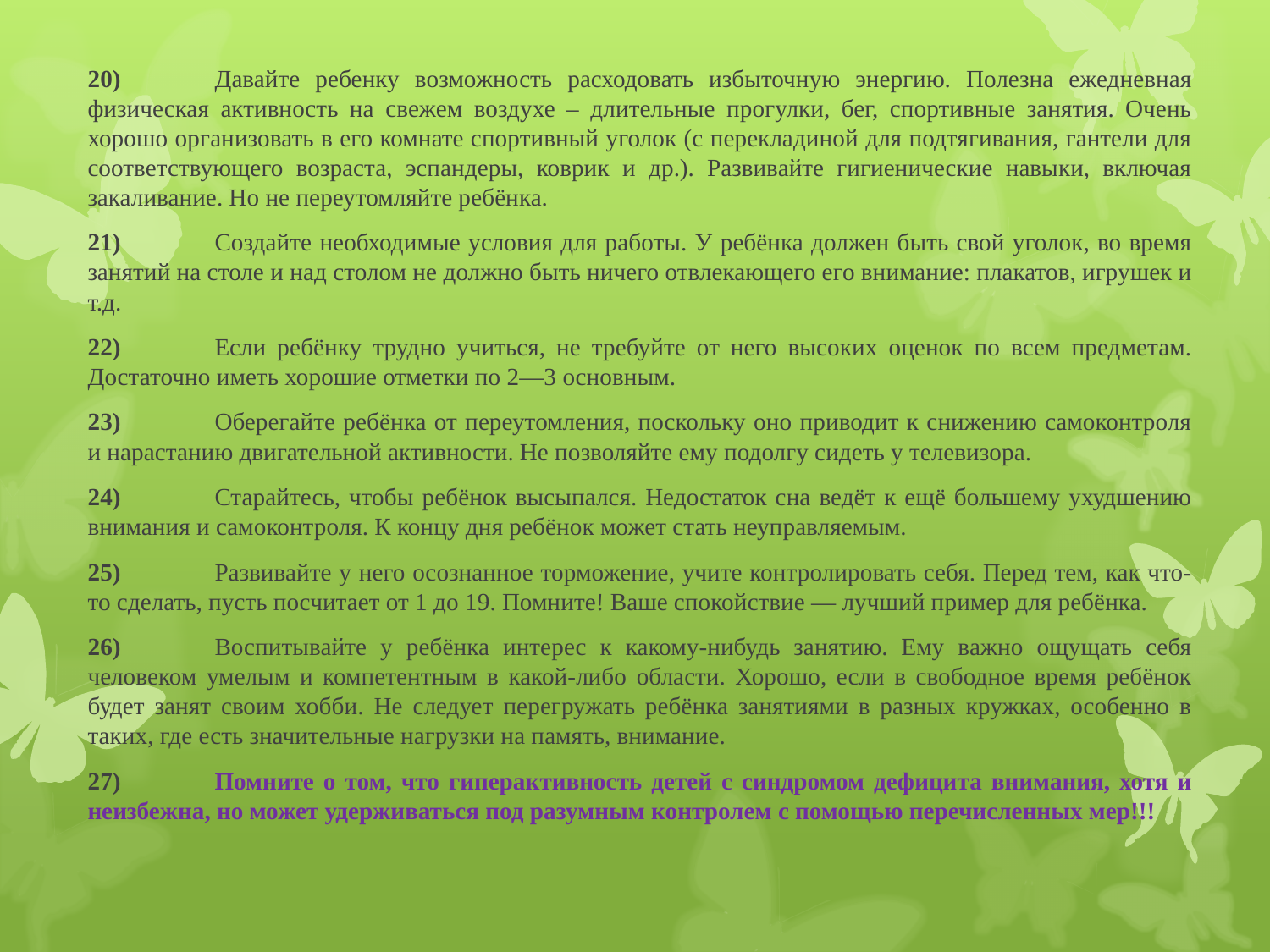

20)	Давайте ребенку возможность расходовать избыточную энергию. Полезна ежедневная физическая активность на свежем воздухе – длительные прогулки, бег, спортивные занятия. Очень хорошо организовать в его комнате спортивный уголок (с перекладиной для подтягивания, гантели для соответствующего возраста, эспандеры, коврик и др.). Развивайте гигиенические навыки, включая закаливание. Но не переутомляйте ребёнка.
21)	Создайте необходимые условия для работы. У ребёнка должен быть свой уголок, во время занятий на столе и над столом не должно быть ничего отвлекающего его внимание: плакатов, игрушек и т.д.
22)	Если ребёнку трудно учиться, не требуйте от него высоких оценок по всем предметам. Достаточно иметь хорошие отметки по 2—3 основным.
23)	Оберегайте ребёнка от переутомления, поскольку оно приводит к снижению самоконтроля и нарастанию двигательной активности. Не позволяйте ему подолгу сидеть у телевизора.
24)	Старайтесь, чтобы ребёнок высыпался. Недостаток сна ведёт к ещё большему ухудшению внимания и самоконтроля. К концу дня ребёнок может стать неуправляемым.
25)	Развивайте у него осознанное торможение, учите контролировать себя. Перед тем, как что-то сделать, пусть посчитает от 1 до 19. Помните! Ваше спокойствие — лучший пример для ребёнка.
26)	Воспитывайте у ребёнка интерес к какому-нибудь занятию. Ему важно ощущать себя человеком умелым и компетентным в какой-либо области. Хорошо, если в свободное время ребёнок будет занят своим хобби. Не следует перегружать ребёнка занятиями в разных кружках, особенно в таких, где есть значительные нагрузки на память, внимание.
27)	Помните о том, что гиперактивность детей с синдромом дефицита внимания, хотя и неизбежна, но может удерживаться под разумным контролем с помощью перечисленных мер!!!